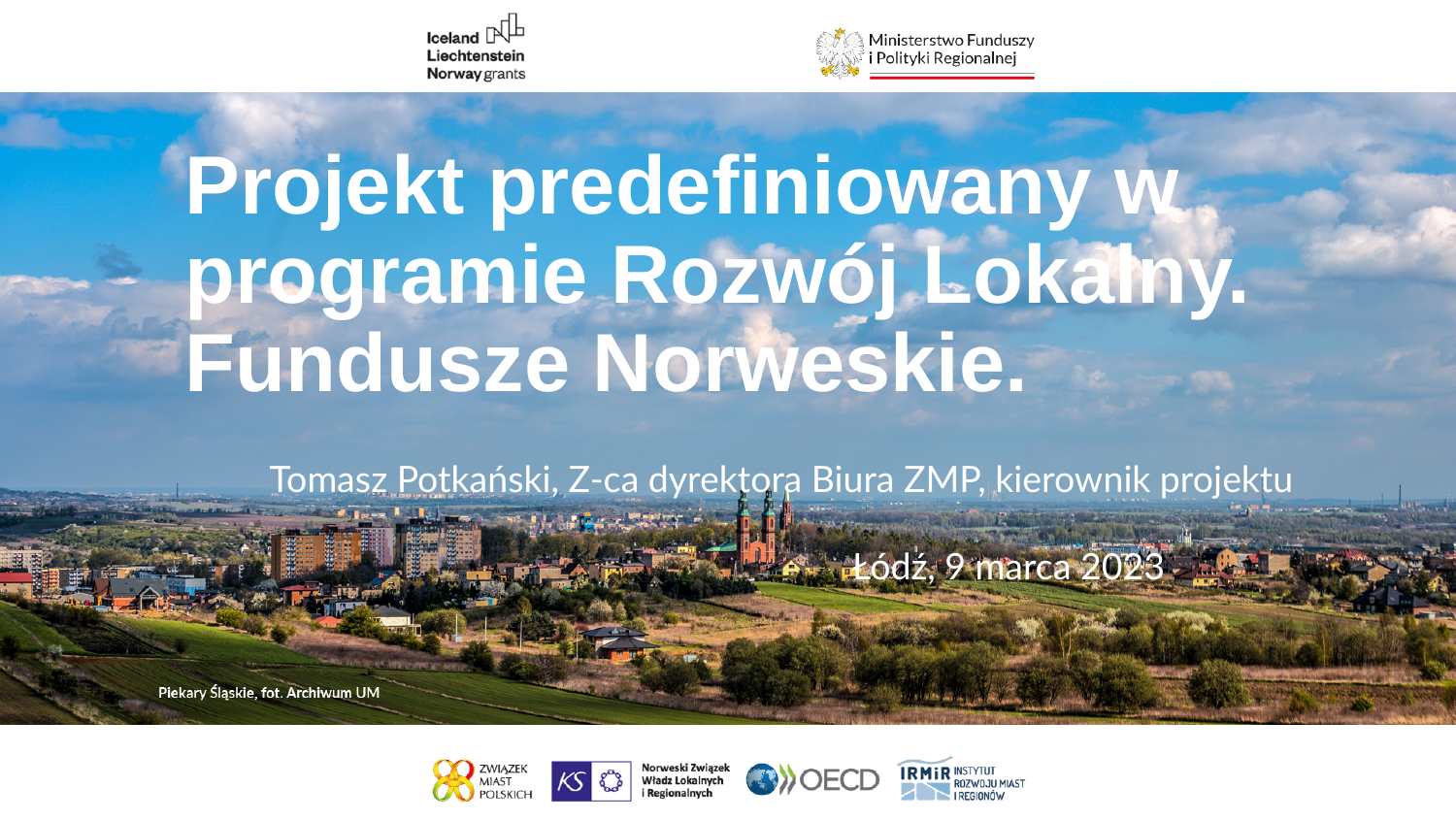

# Projekt predefiniowany w programie Rozwój Lokalny. Fundusze Norweskie.
Tomasz Potkański, Z-ca dyrektora Biura ZMP, kierownik projektu

				Łódź, 9 marca 2023